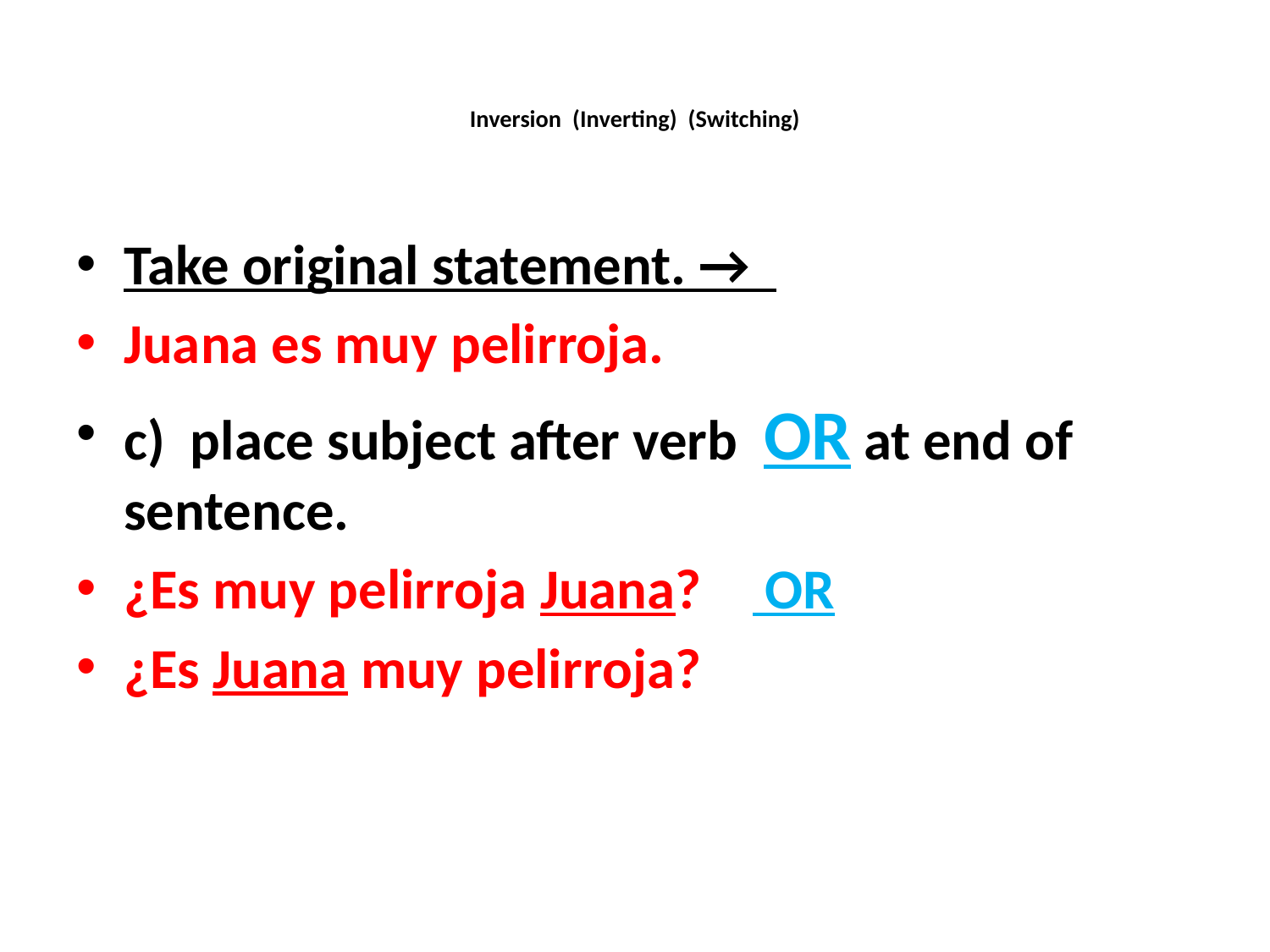

# Inversion  (Inverting)  (Switching)
Take original statement. →
Juana es muy pelirroja.
c)  place subject after verb  OR at end of sentence.
¿Es muy pelirroja Juana?     OR
¿Es Juana muy pelirroja?